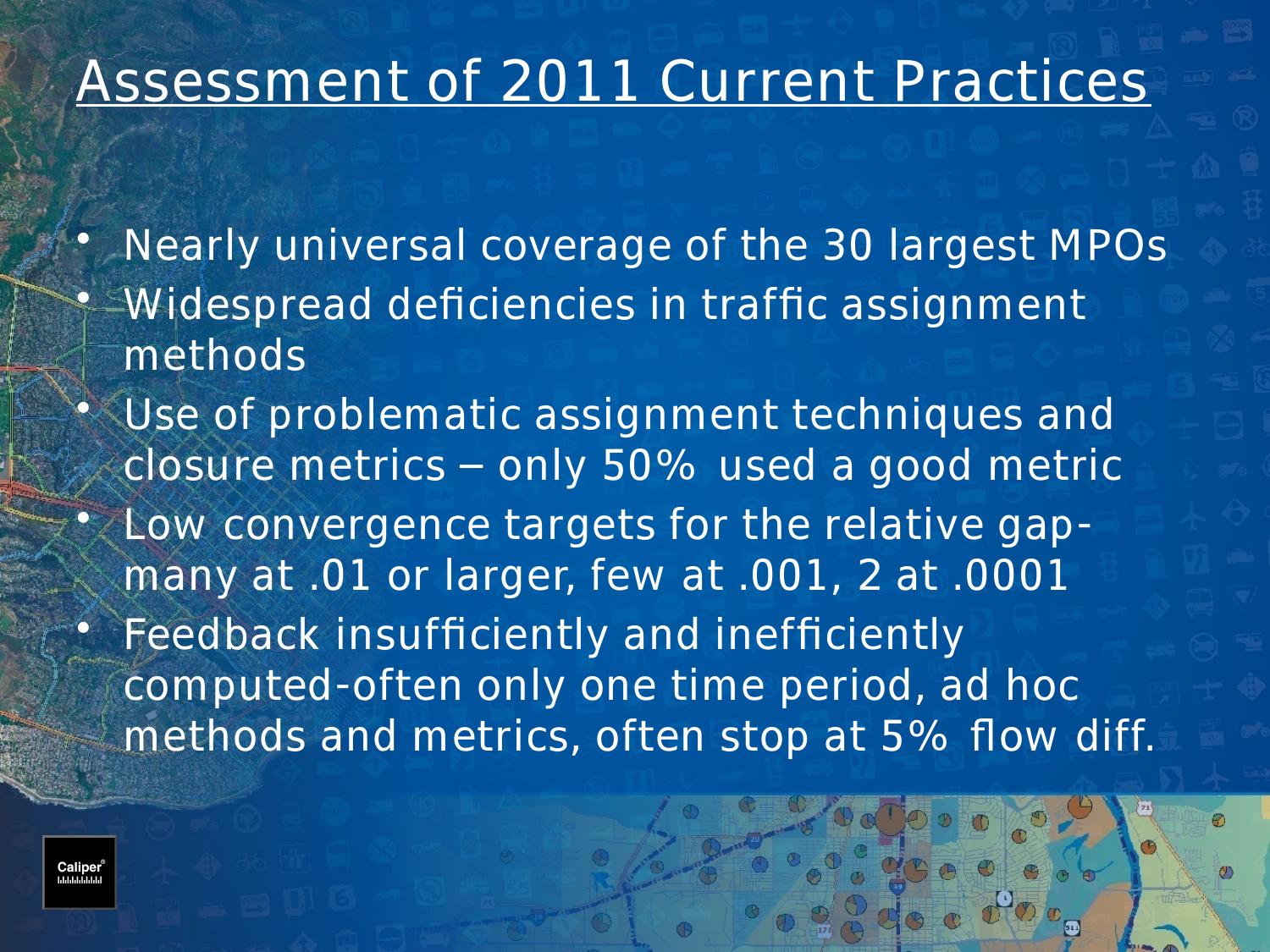

# Assessment of 2011 Current Practices
Nearly universal coverage of the 30 largest MPOs
Widespread deficiencies in traffic assignment methods
Use of problematic assignment techniques and closure metrics – only 50% used a good metric
Low convergence targets for the relative gap-many at .01 or larger, few at .001, 2 at .0001
Feedback insufficiently and inefficiently computed-often only one time period, ad hoc methods and metrics, often stop at 5% flow diff.